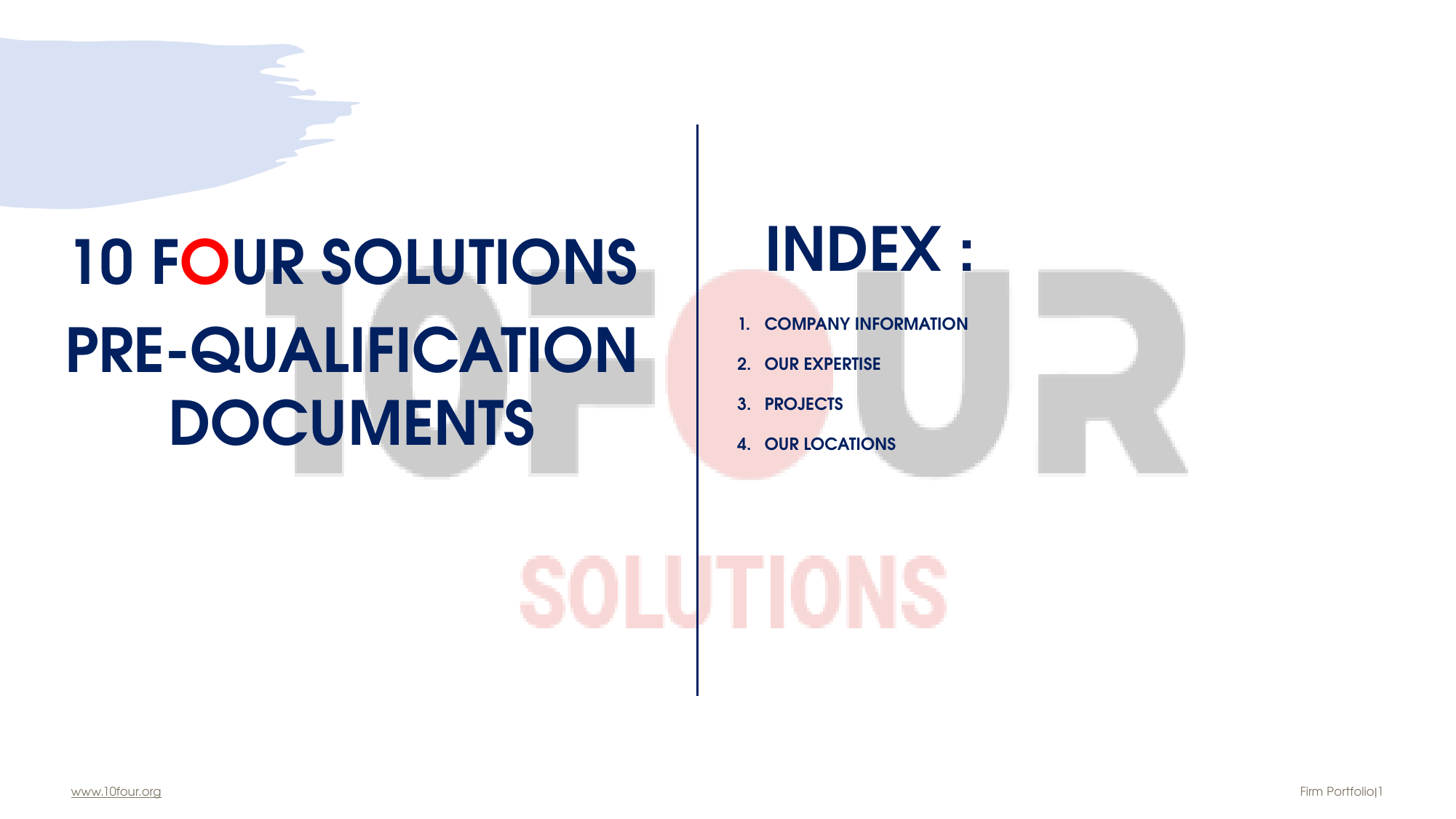

INDEX :
10 FOUR SOLUTIONS
PRE-QUALIFICATION DOCUMENTS
COMPANY INFORMATION

OUR EXPERTISE

PROJECTS

OUR LOCATIONS
www.10four.org
Firm Portfolio|1